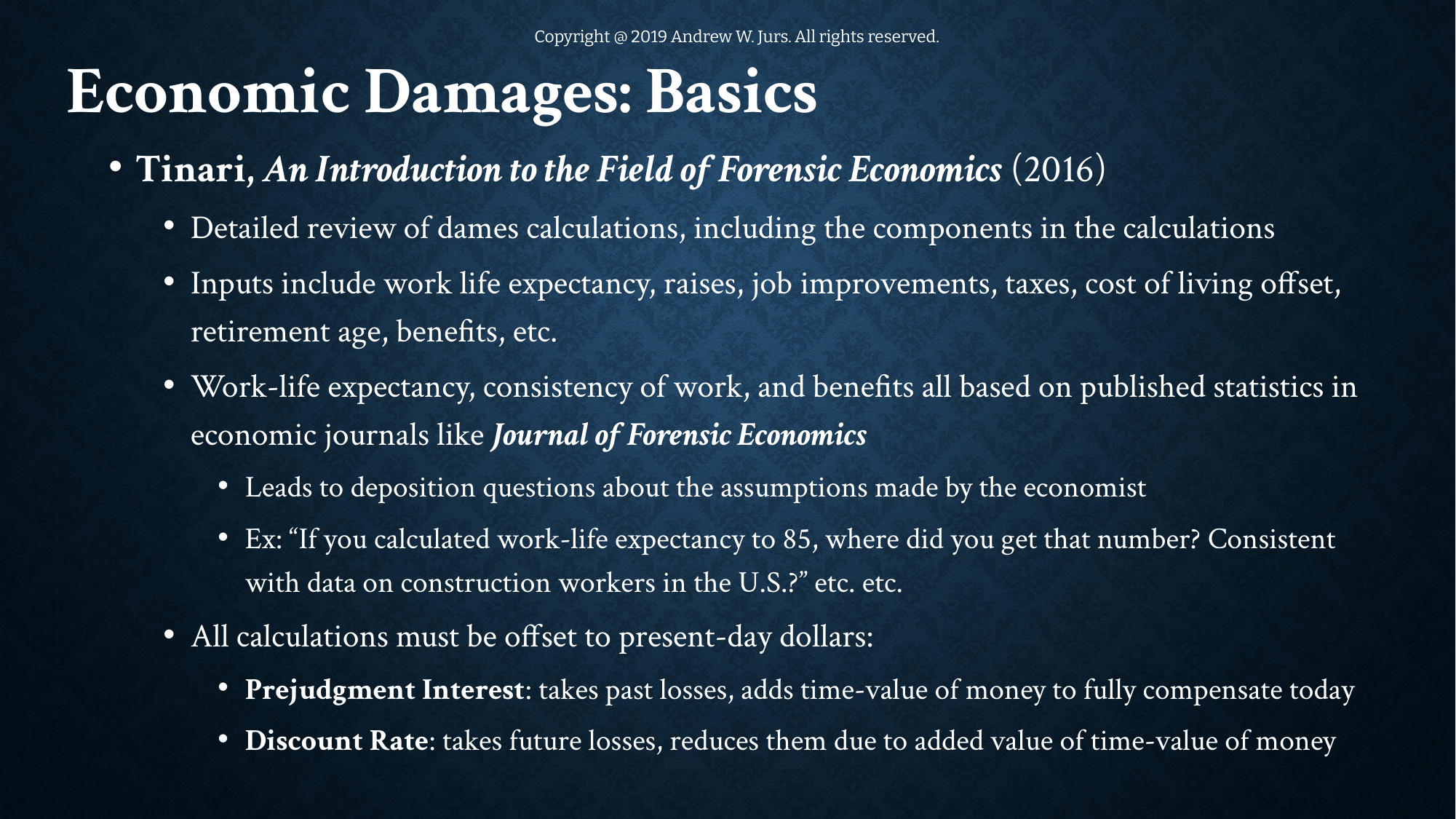

Copyright @ 2019 Andrew W. Jurs. All rights reserved.
# Economic Damages: Basics
Tinari, An Introduction to the Field of Forensic Economics (2016)
Detailed review of dames calculations, including the components in the calculations
Inputs include work life expectancy, raises, job improvements, taxes, cost of living offset, retirement age, benefits, etc.
Work-life expectancy, consistency of work, and benefits all based on published statistics in economic journals like Journal of Forensic Economics
Leads to deposition questions about the assumptions made by the economist
Ex: “If you calculated work-life expectancy to 85, where did you get that number? Consistent with data on construction workers in the U.S.?” etc. etc.
All calculations must be offset to present-day dollars:
Prejudgment Interest: takes past losses, adds time-value of money to fully compensate today
Discount Rate: takes future losses, reduces them due to added value of time-value of money